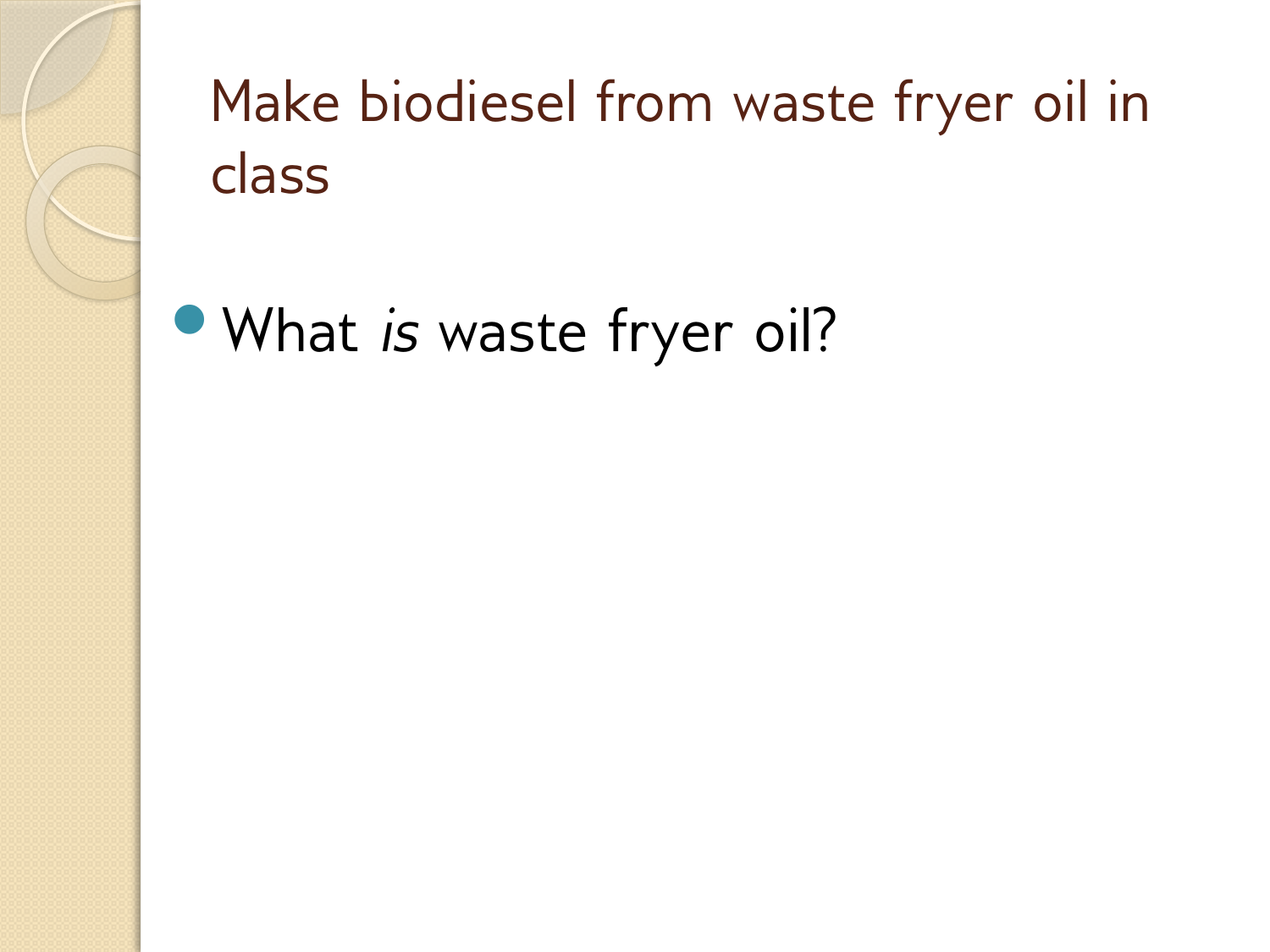

# Make biodiesel from waste fryer oil in class
What is waste fryer oil?